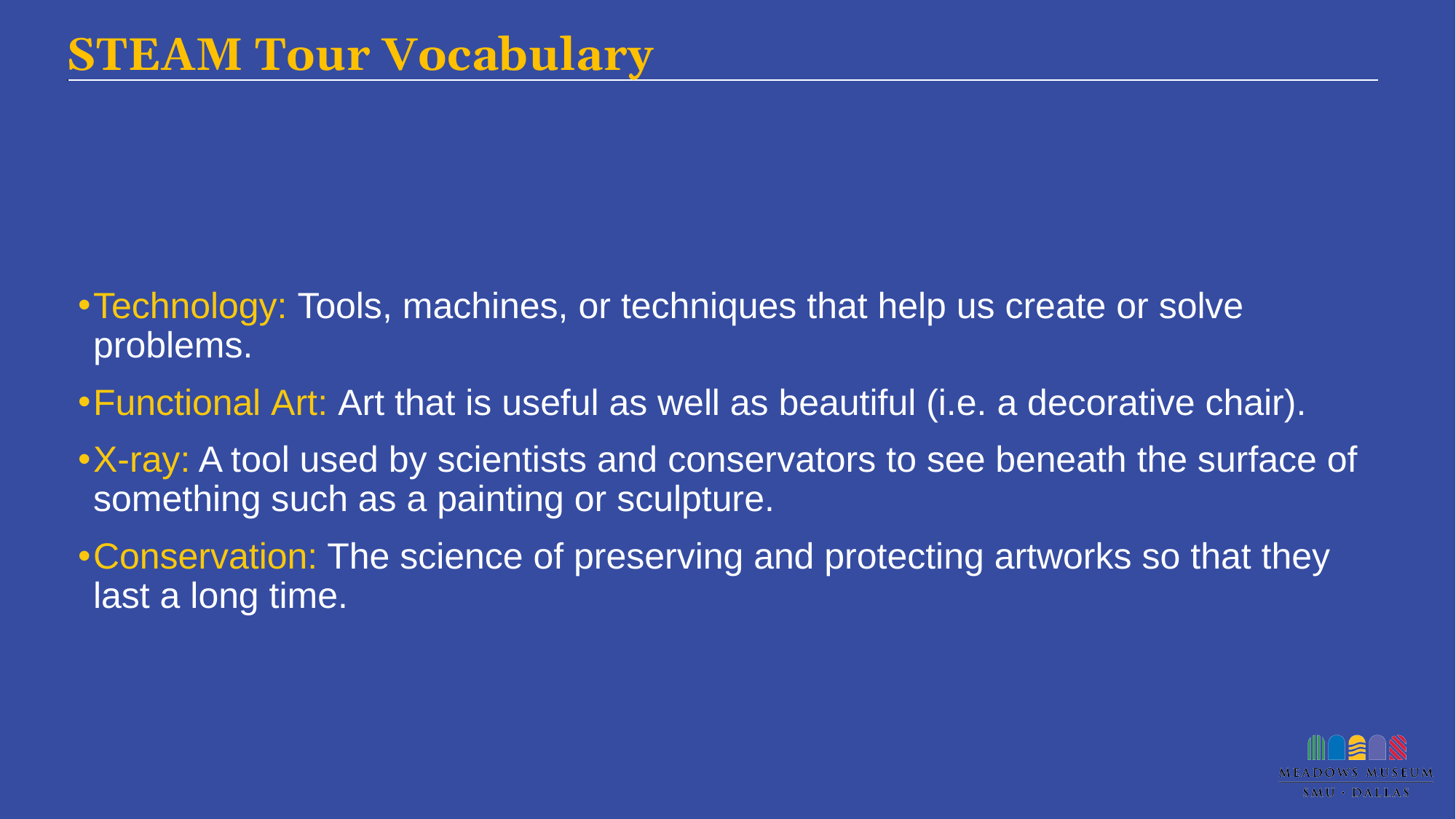

# STEAM Tour Vocabulary
Technology: Tools, machines, or techniques that help us create or solve problems.
Functional Art: Art that is useful as well as beautiful (i.e. a decorative chair).
X-ray: A tool used by scientists and conservators to see beneath the surface of something such as a painting or sculpture.
Conservation: The science of preserving and protecting artworks so that they last a long time.